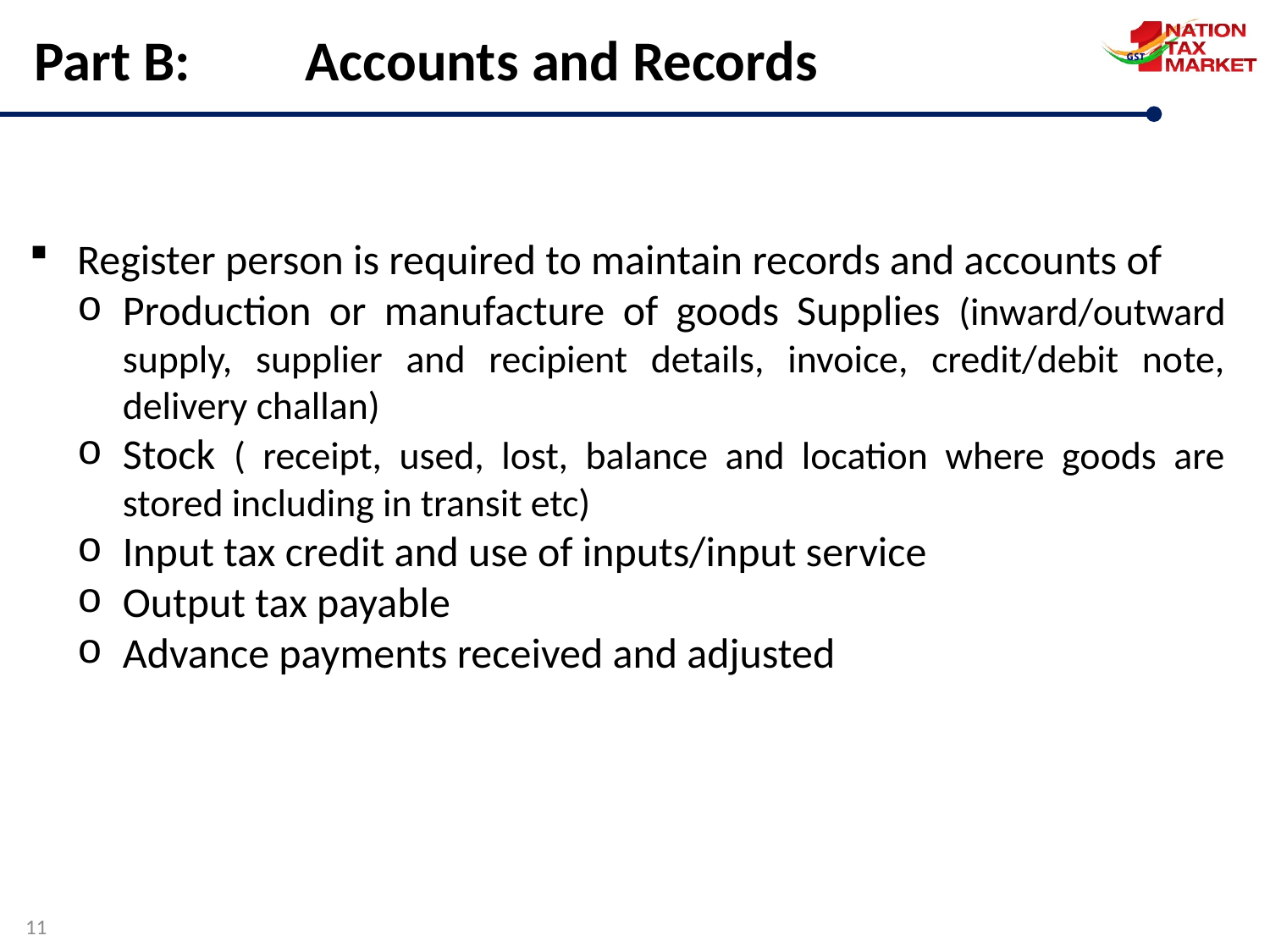

Part B:         Accounts and Records
Register person is required to maintain records and accounts of
Production or manufacture of goods Supplies (inward/outward supply, supplier and recipient details, invoice, credit/debit note, delivery challan)
Stock ( receipt, used, lost, balance and location where goods are stored including in transit etc)
Input tax credit and use of inputs/input service
Output tax payable
Advance payments received and adjusted

11